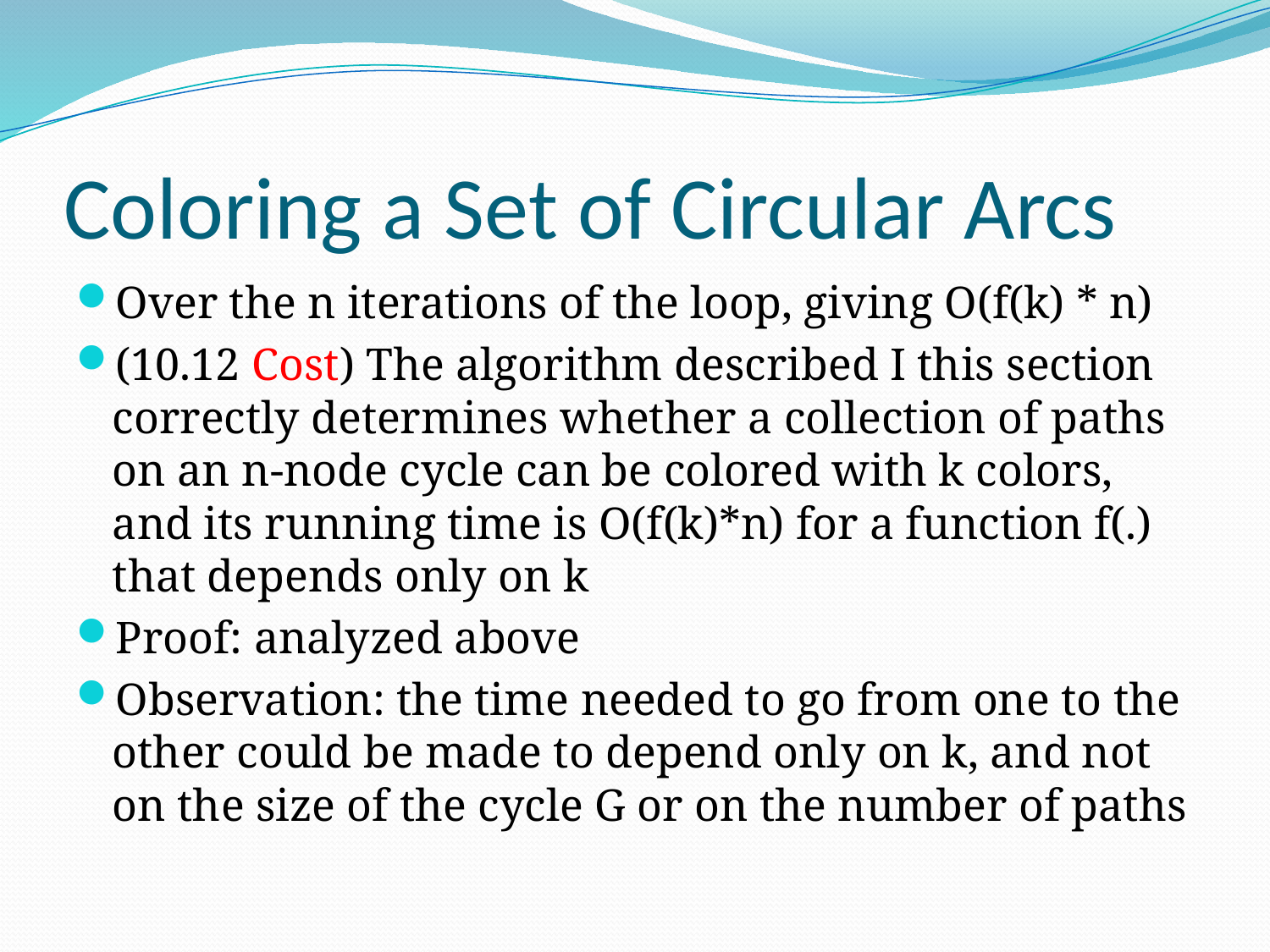

# Coloring a Set of Circular Arcs
Over the n iterations of the loop, giving O(f(k) * n)
(10.12 Cost) The algorithm described I this section correctly determines whether a collection of paths on an n-node cycle can be colored with k colors, and its running time is O(f(k)*n) for a function f(.) that depends only on k
Proof: analyzed above
Observation: the time needed to go from one to the other could be made to depend only on k, and not on the size of the cycle G or on the number of paths